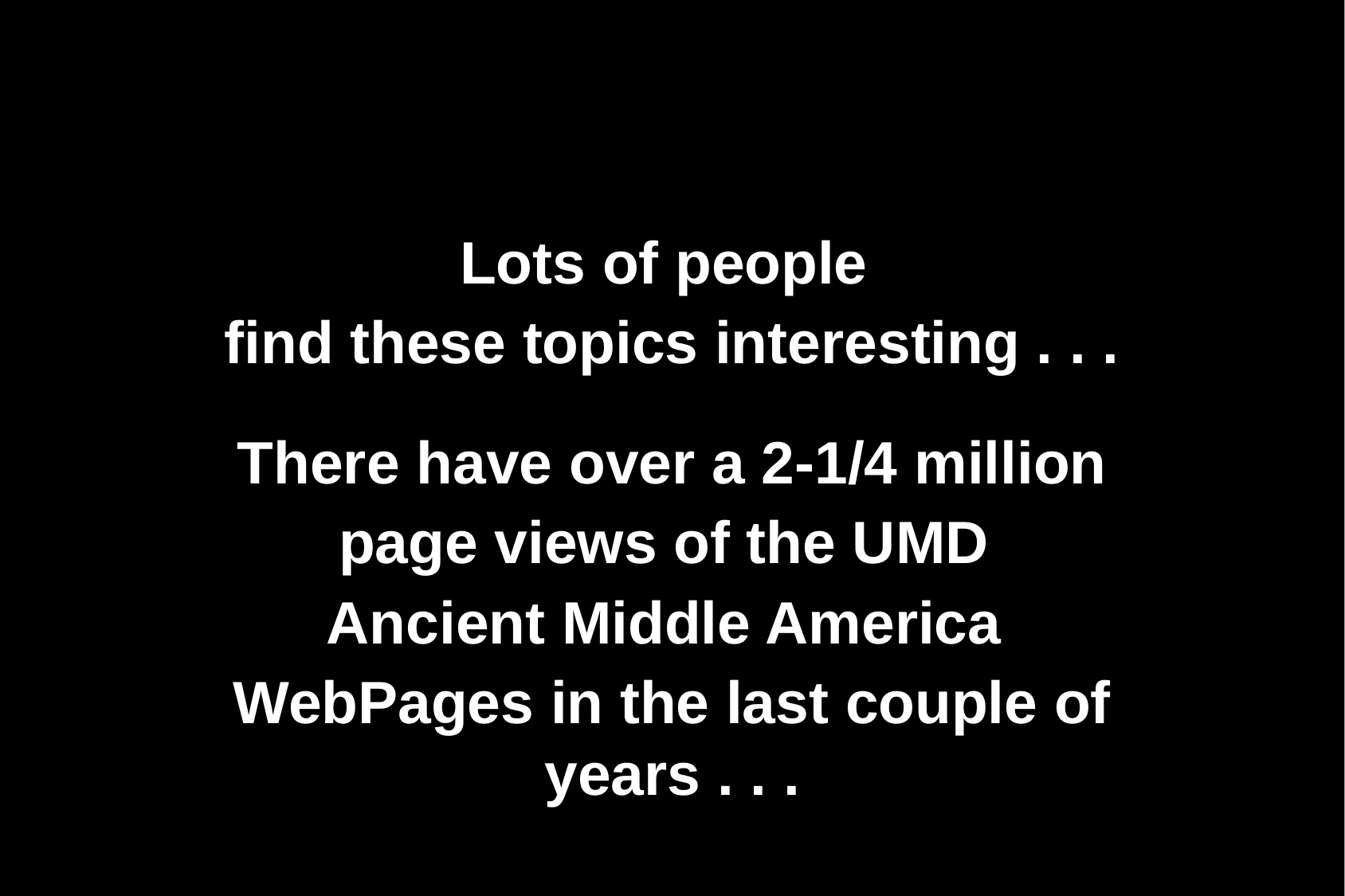

Lots of people
find these topics interesting . . .

There have over a 2-1/4 million
page views of the UMD
Ancient Middle America
WebPages in the last couple of years . . .